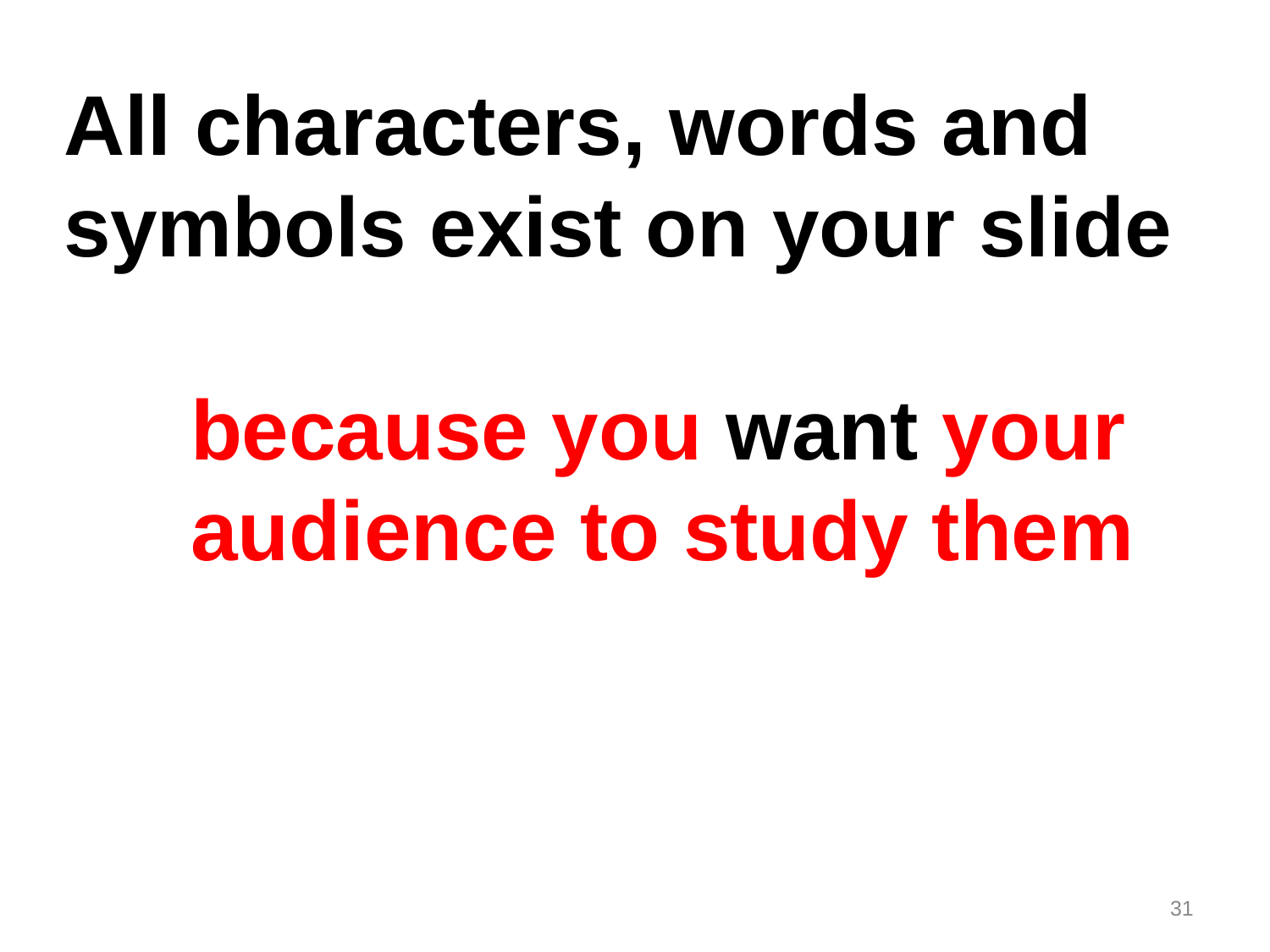

All characters, words and symbols exist on your slide

	because you want your 	audience to study them

31